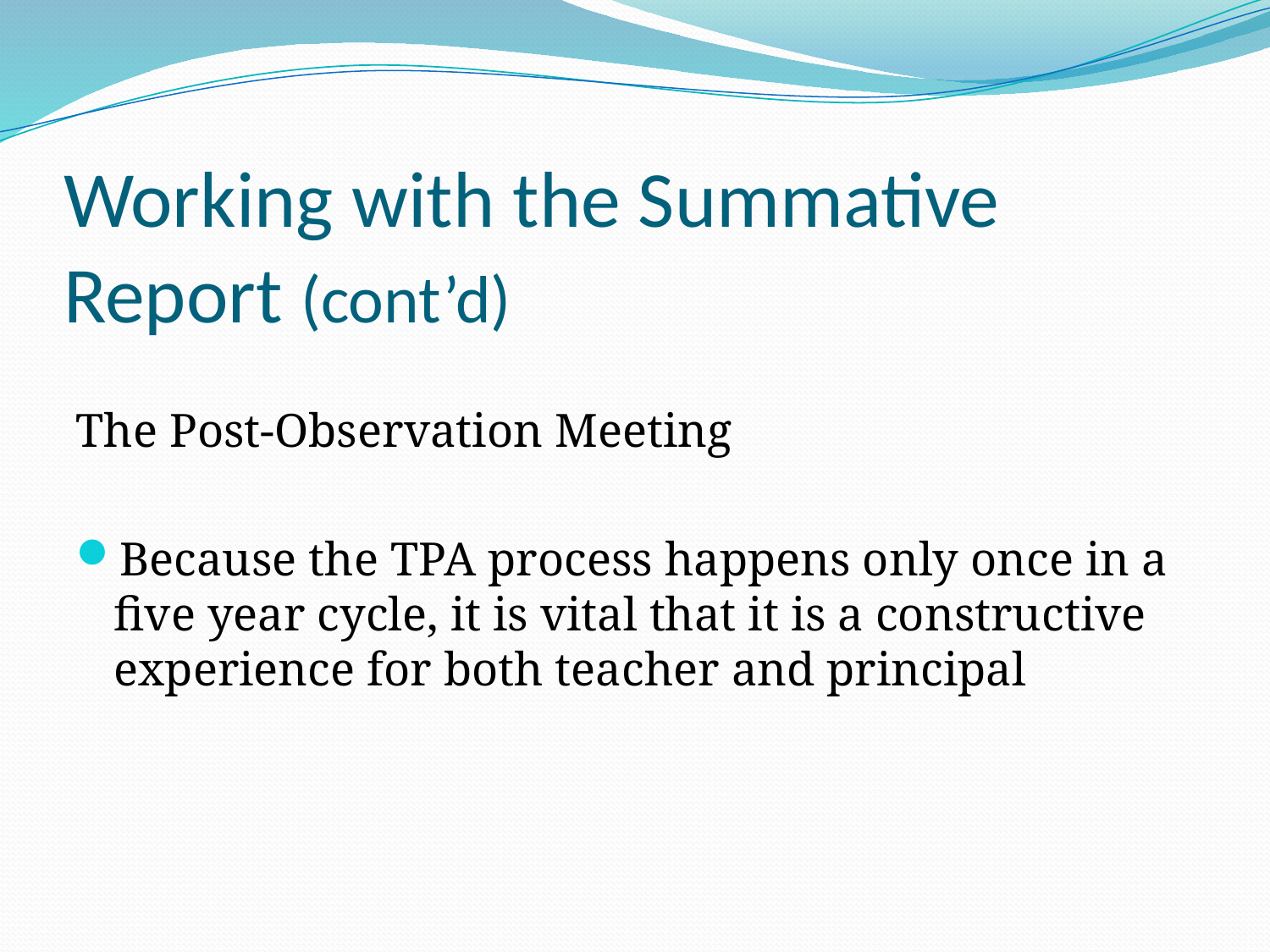

# Working with the Summative Report (cont’d)
The Post-Observation Meeting

Because the TPA process happens only once in a five year cycle, it is vital that it is a constructive experience for both teacher and principal